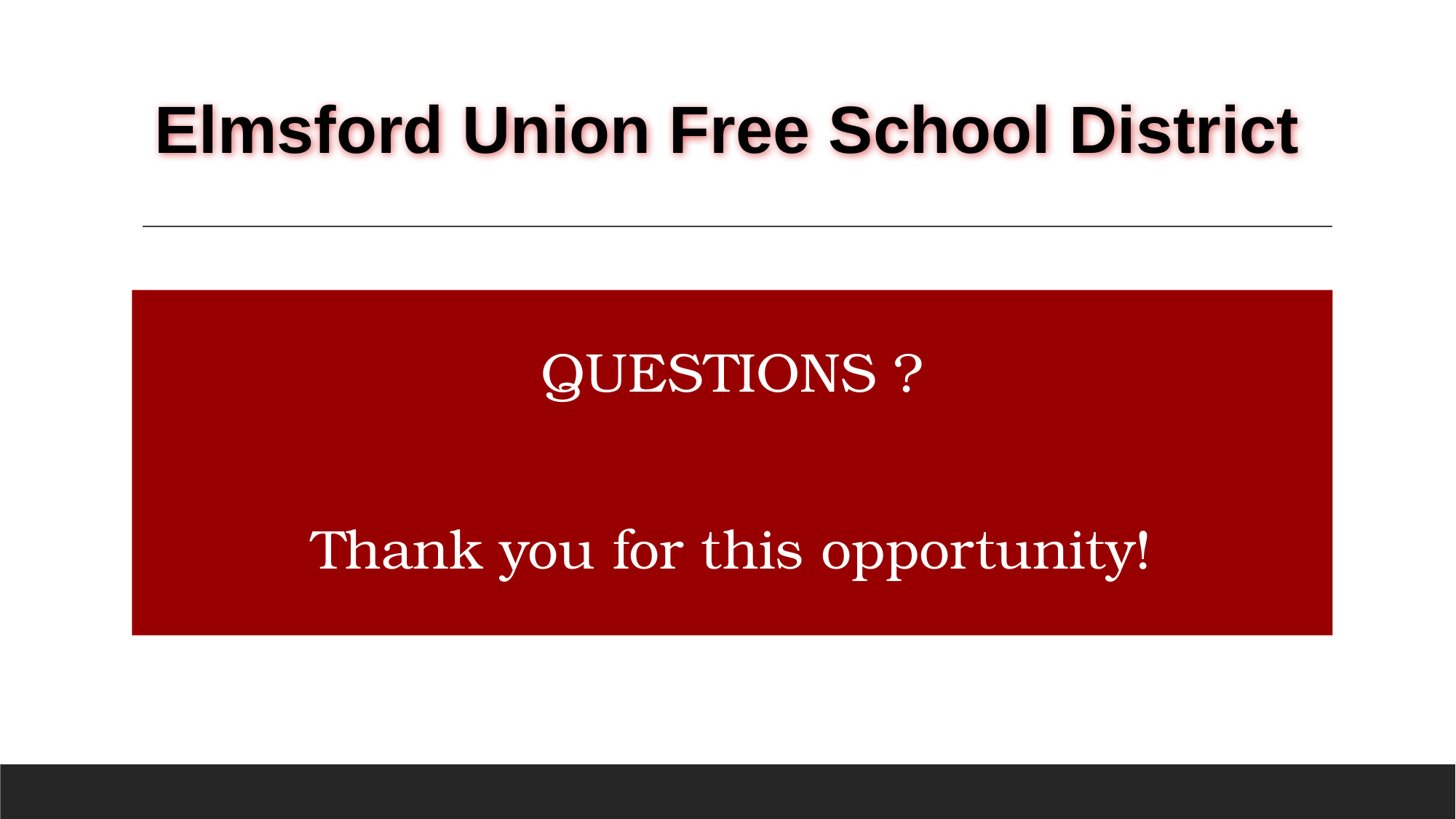

Elmsford Union Free School District
# QUESTIONS ?

Thank you for this opportunity!